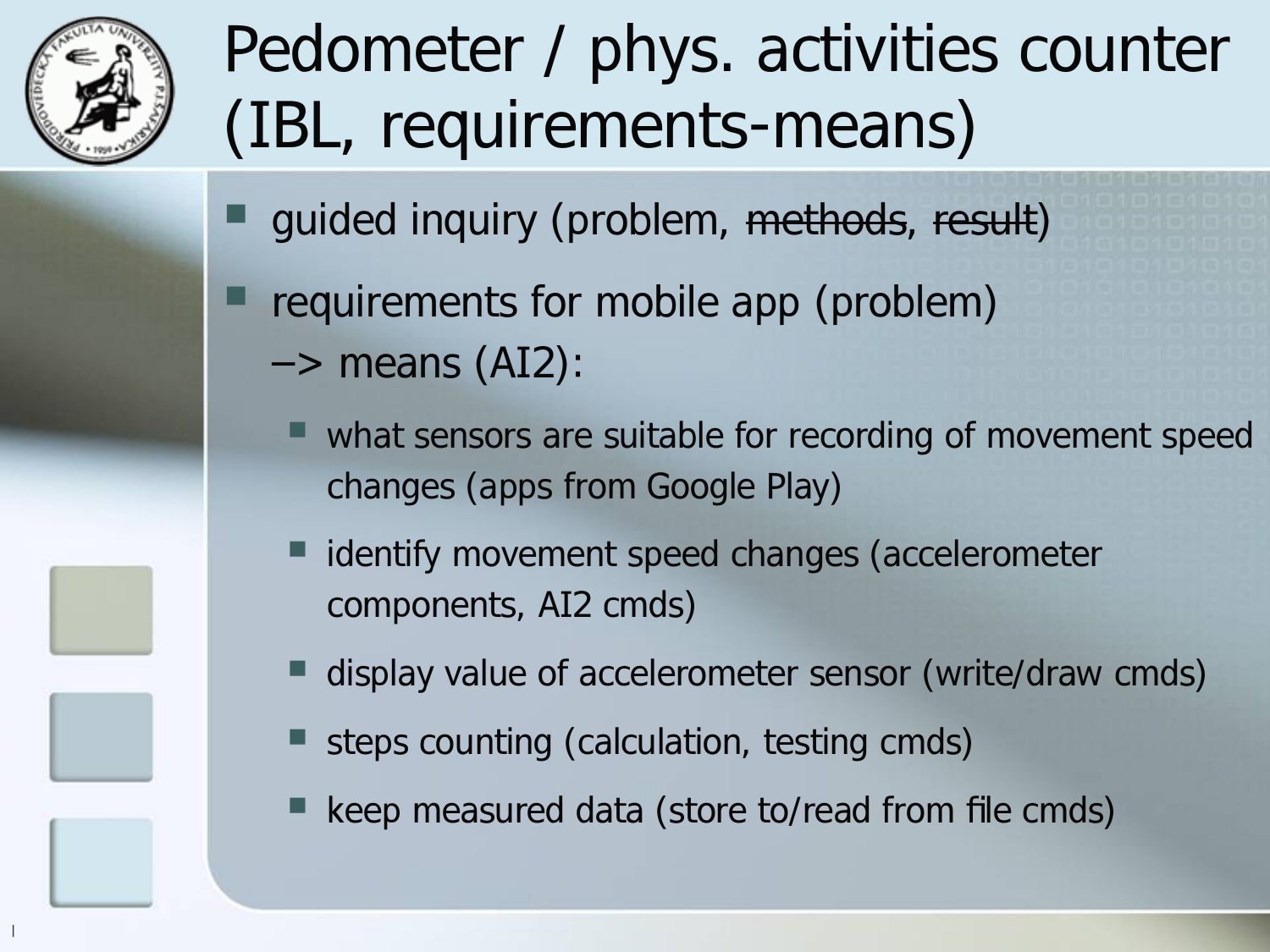

# Pedometer / phys. activities counter (IBL, requirements-means)
guided inquiry (problem, methods, result)
requirements for mobile app (problem)
–> means (AI2):
what sensors are suitable for recording of movement speed changes (apps from Google Play)
identify movement speed changes (accelerometer components, AI2 cmds)
display value of accelerometer sensor (write/draw cmds)
steps counting (calculation, testing cmds)
keep measured data (store to/read from file cmds)